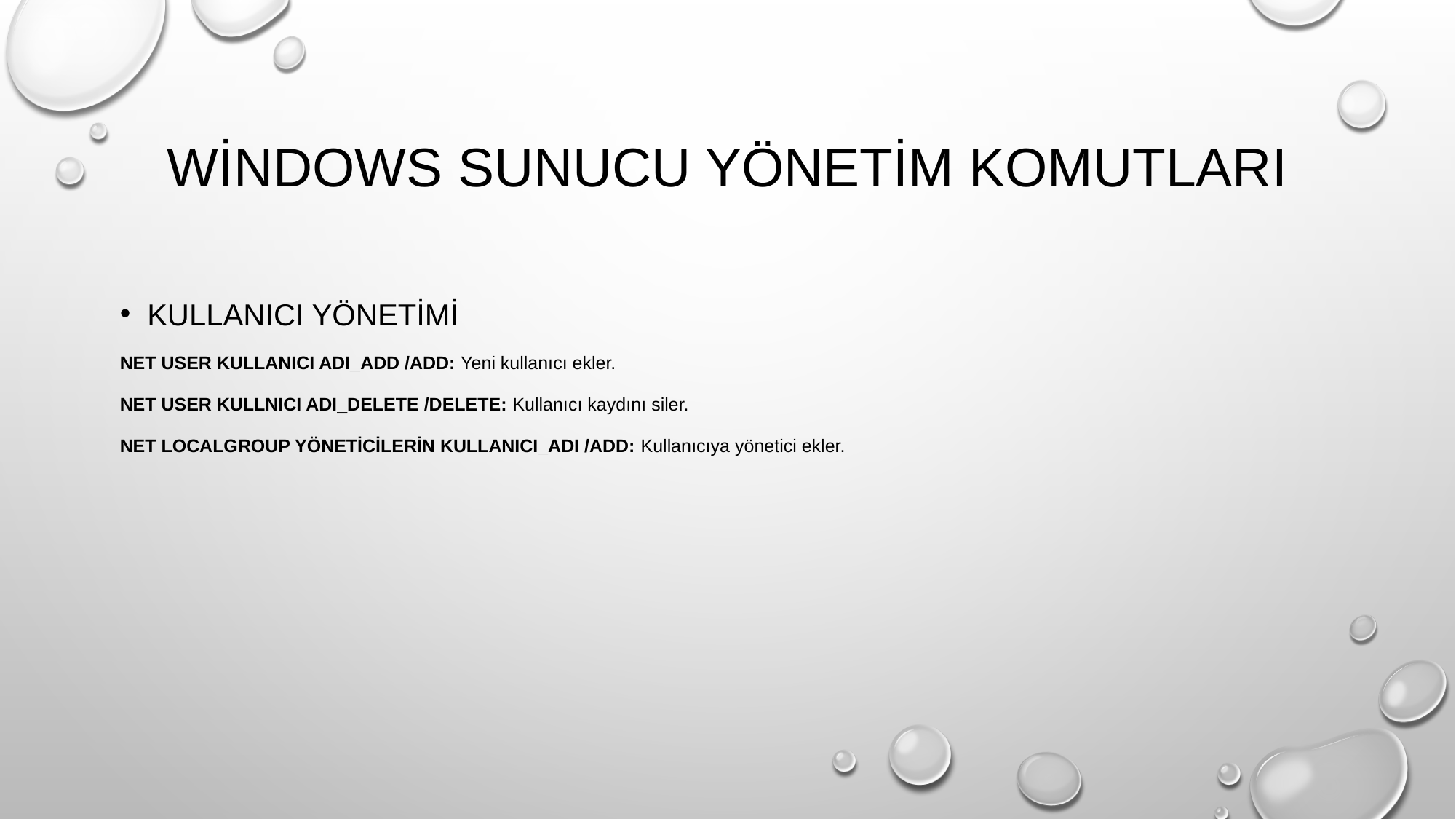

# WİNDOWS SUNUCU YÖNETİM KOMUTLARI
Kullanıcı yönetimi
Net user kullanıcı adı_add /add: Yeni kullanıcı ekler.
NET USER KULLNICI ADI_DELETE /DELETE: Kullanıcı kaydını siler.
NET LOCALGROUP YÖNETİCİLERİN KULLANICI_ADI /ADD: Kullanıcıya yönetici ekler.